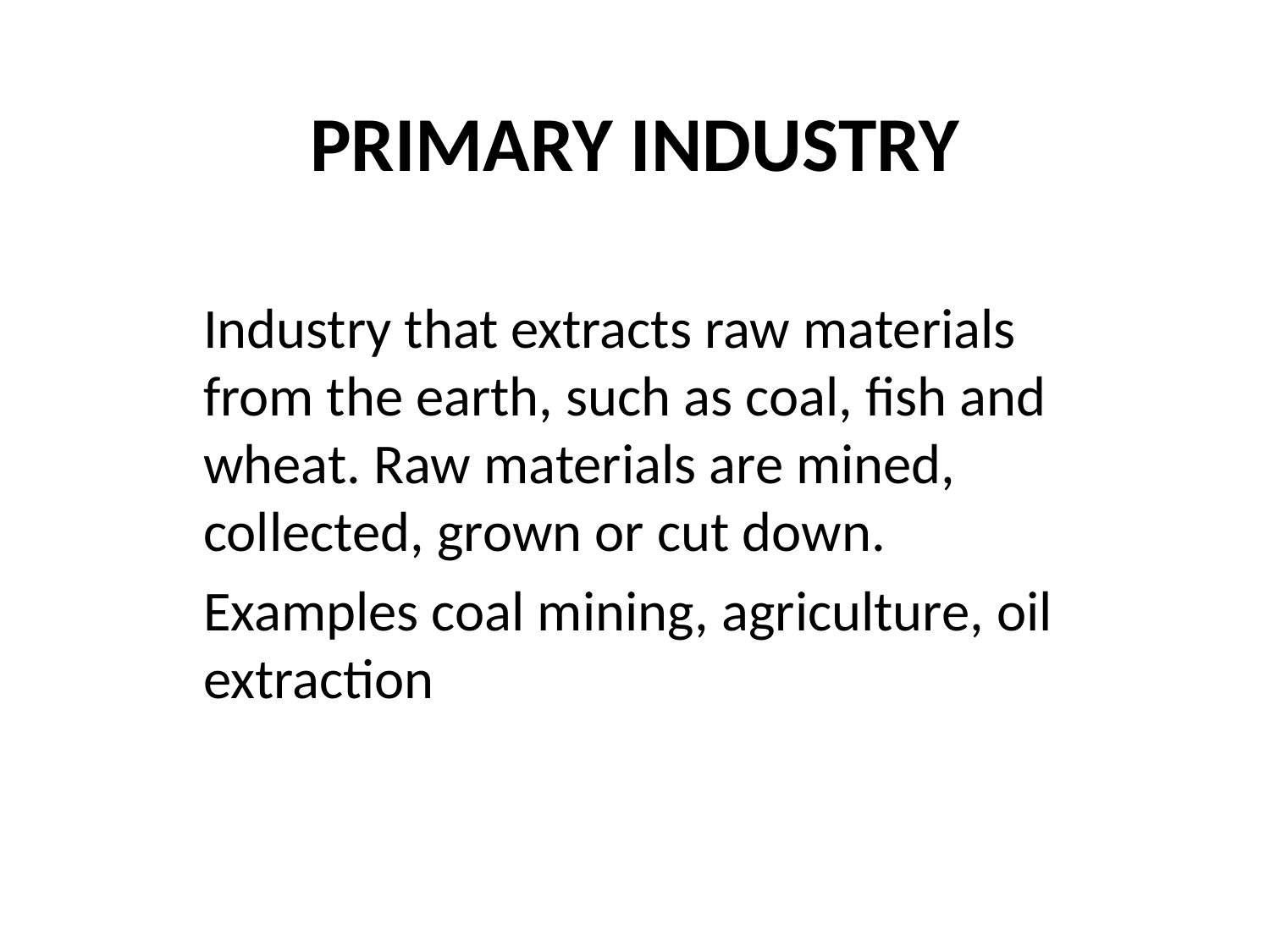

# PRIMARY INDUSTRY
Industry that extracts raw materials from the earth, such as coal, fish and wheat. Raw materials are mined, collected, grown or cut down.
Examples coal mining, agriculture, oil extraction